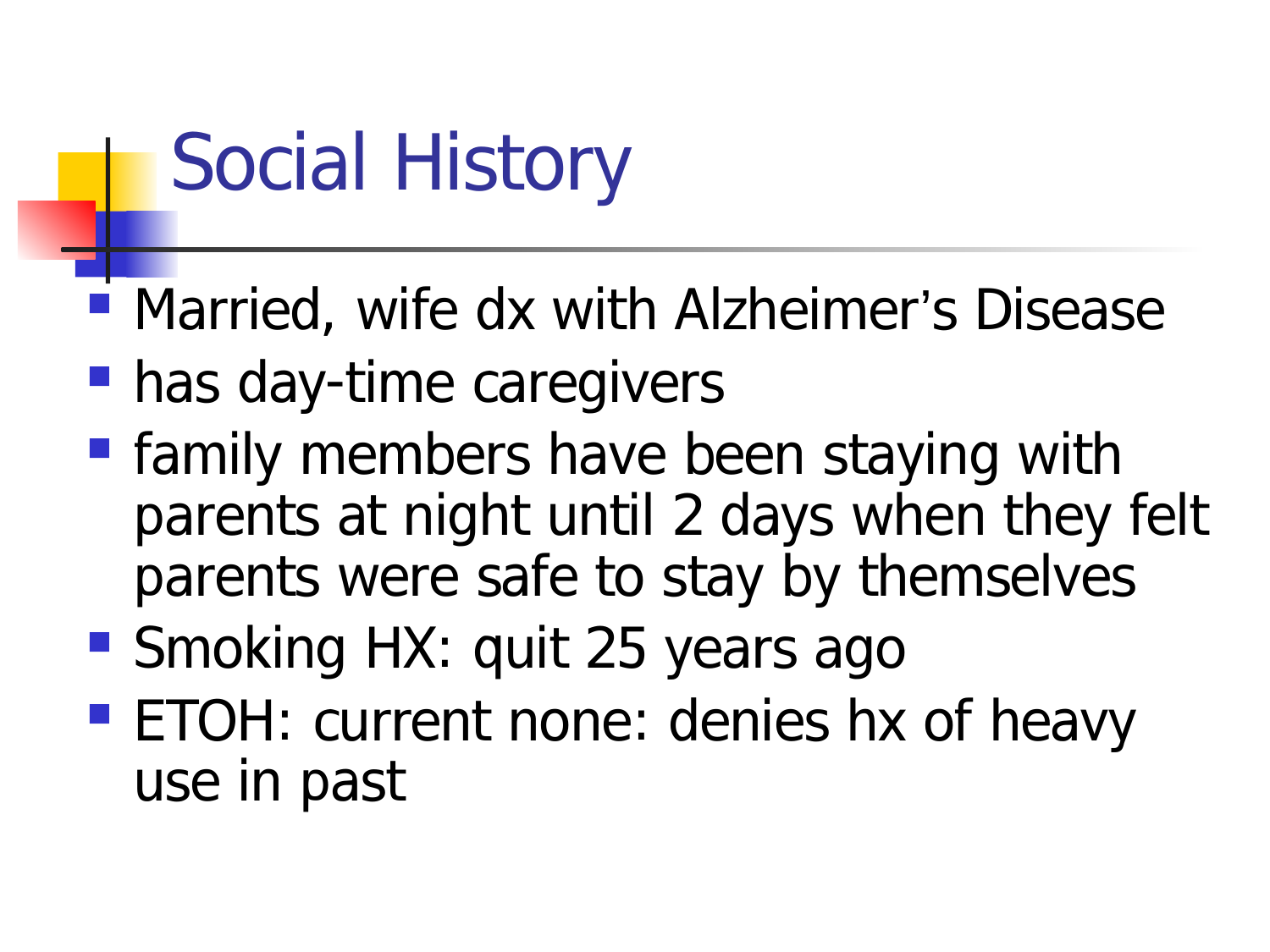

# Social History
Married, wife dx with Alzheimer’s Disease
has day-time caregivers
family members have been staying with parents at night until 2 days when they felt parents were safe to stay by themselves
Smoking HX: quit 25 years ago
ETOH: current none: denies hx of heavy use in past